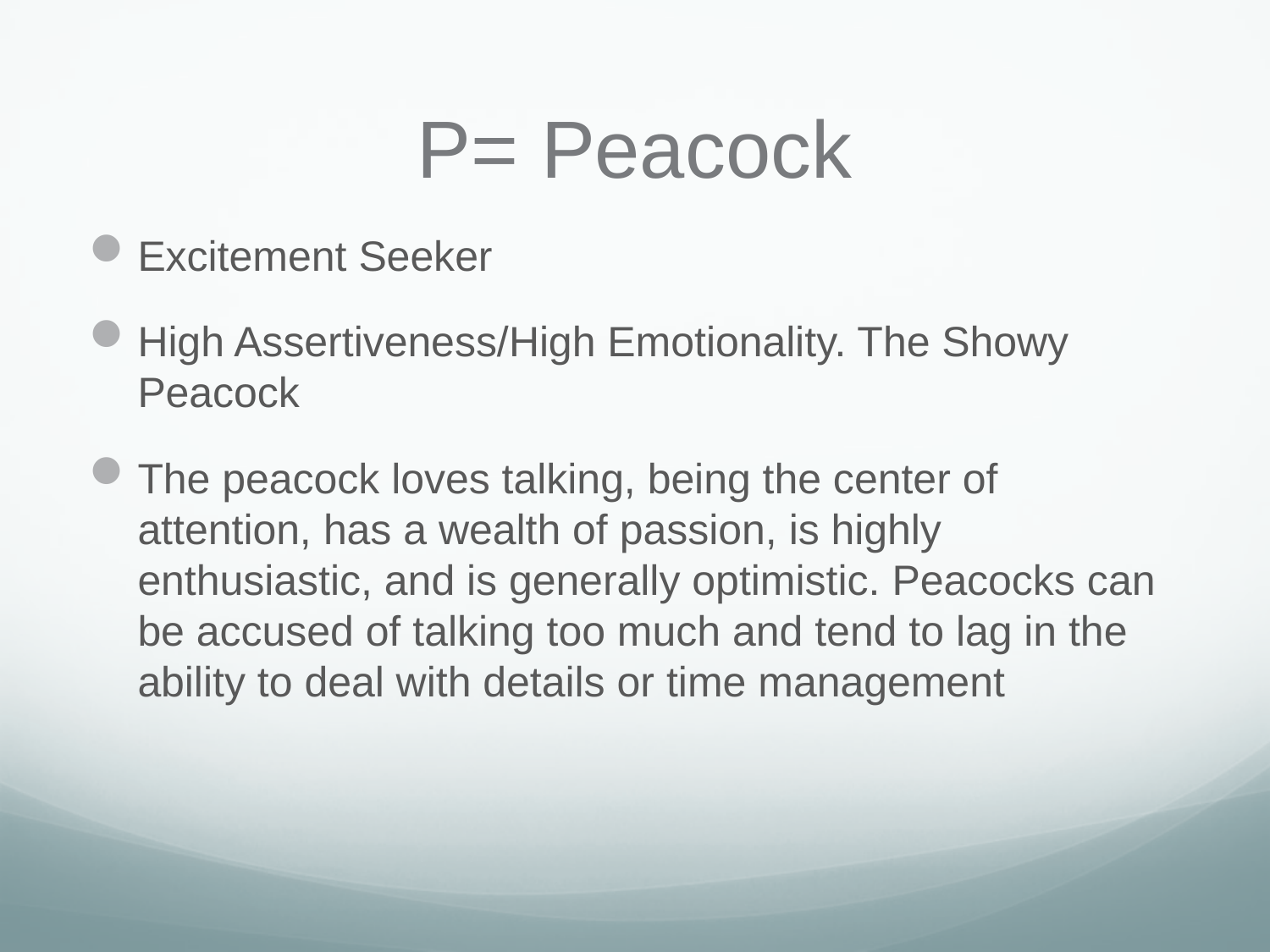

# P= Peacock
Excitement Seeker
High Assertiveness/High Emotionality. The Showy Peacock
The peacock loves talking, being the center of attention, has a wealth of passion, is highly enthusiastic, and is generally optimistic. Peacocks can be accused of talking too much and tend to lag in the ability to deal with details or time management